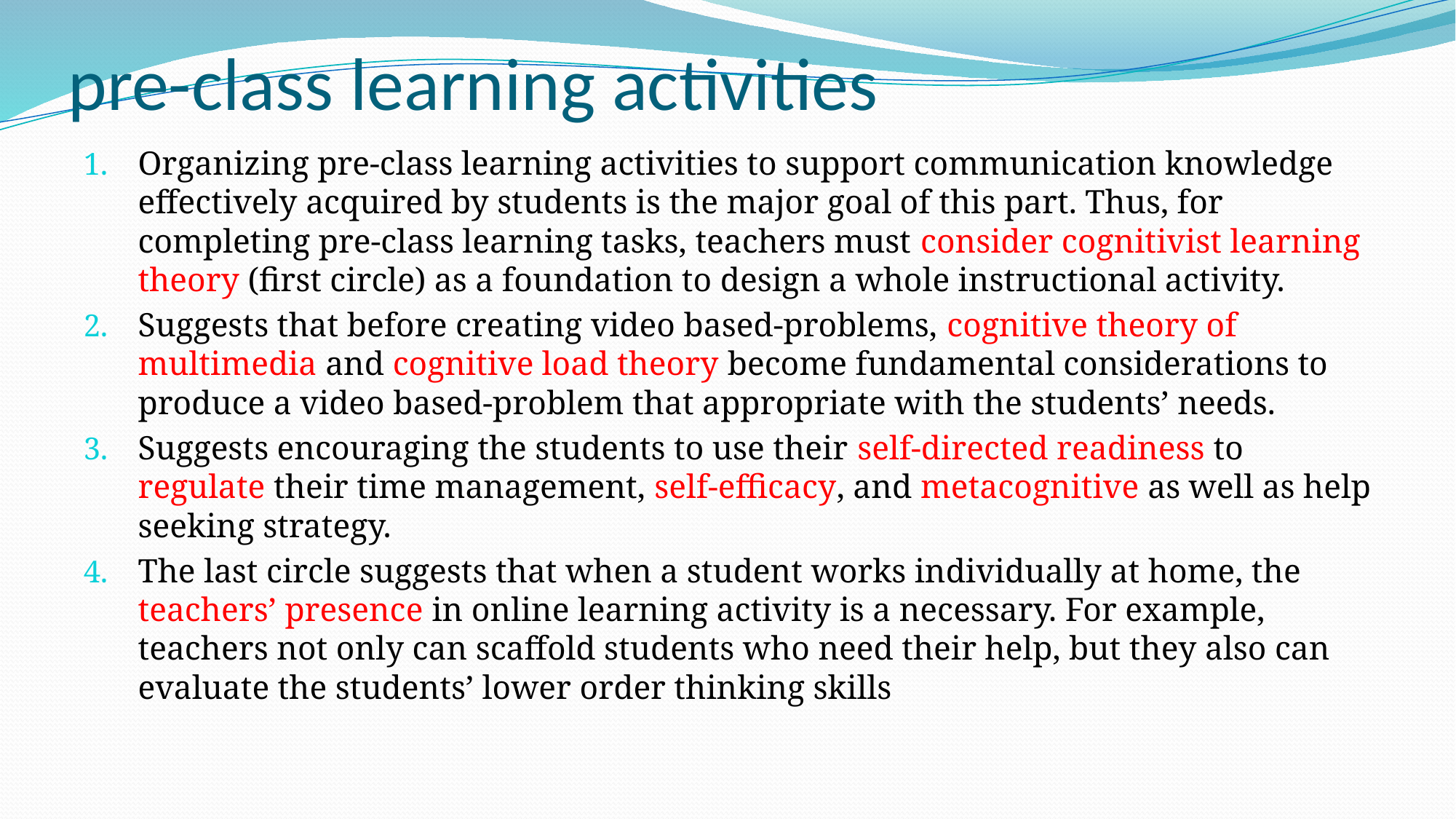

# pre-class learning activities
Organizing pre-class learning activities to support communication knowledge effectively acquired by students is the major goal of this part. Thus, for completing pre-class learning tasks, teachers must consider cognitivist learning theory (first circle) as a foundation to design a whole instructional activity.
Suggests that before creating video based-problems, cognitive theory of multimedia and cognitive load theory become fundamental considerations to produce a video based-problem that appropriate with the students’ needs.
Suggests encouraging the students to use their self-directed readiness to regulate their time management, self-efficacy, and metacognitive as well as help seeking strategy.
The last circle suggests that when a student works individually at home, the teachers’ presence in online learning activity is a necessary. For example, teachers not only can scaffold students who need their help, but they also can evaluate the students’ lower order thinking skills